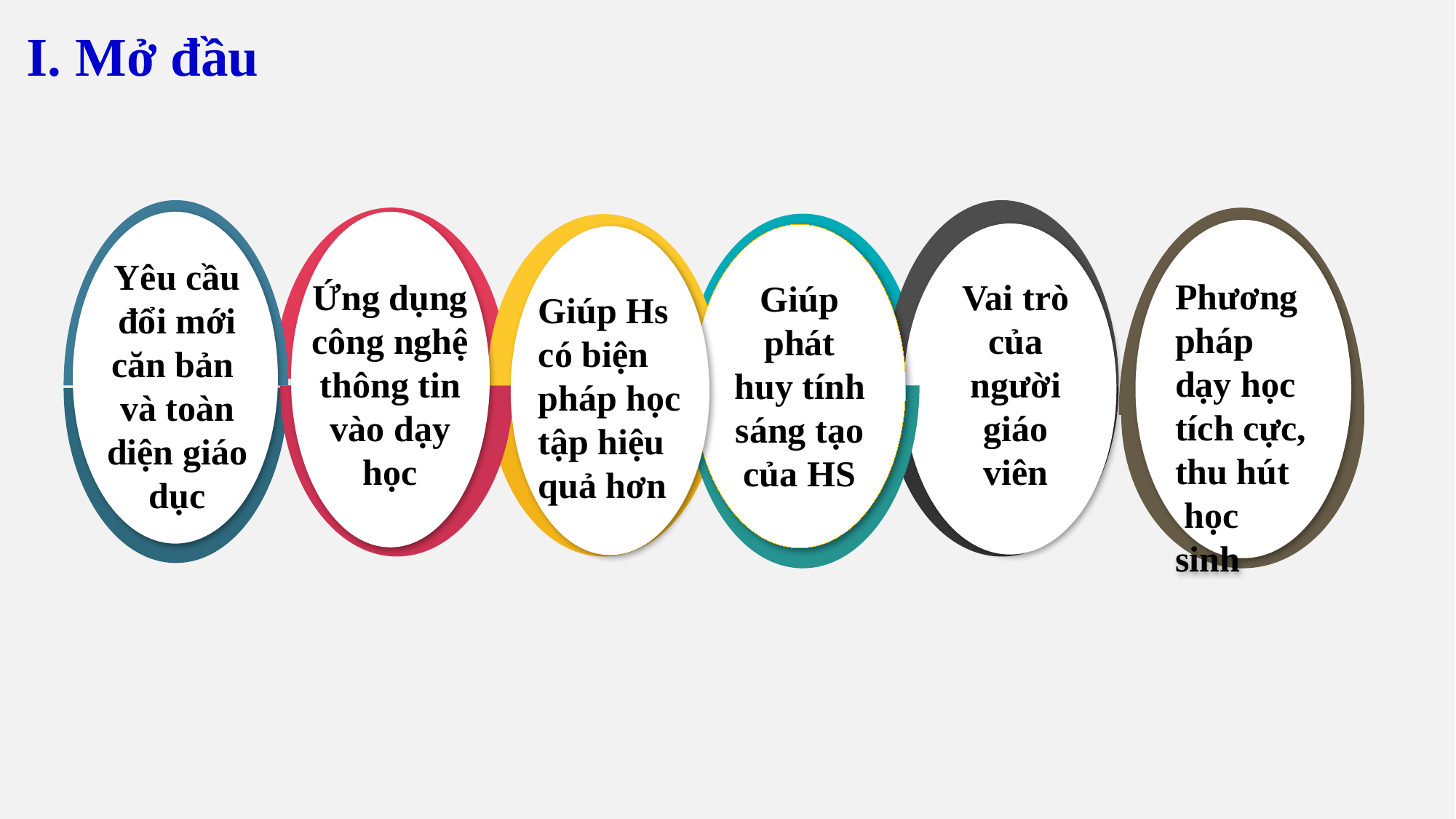

I. Mở đầu

Phương pháp dạy học tích cực, thu hút    học sinh
Giúp phát huy tính sáng tạo của HS

Yêu cầu đổi mới căn bản  và toàn diện giáo dục
Ứng dụng công nghệ thông tin vào dạy học
Vai trò của người giáo viên
Giúp Hs có biện pháp học tập hiệu quả hơn